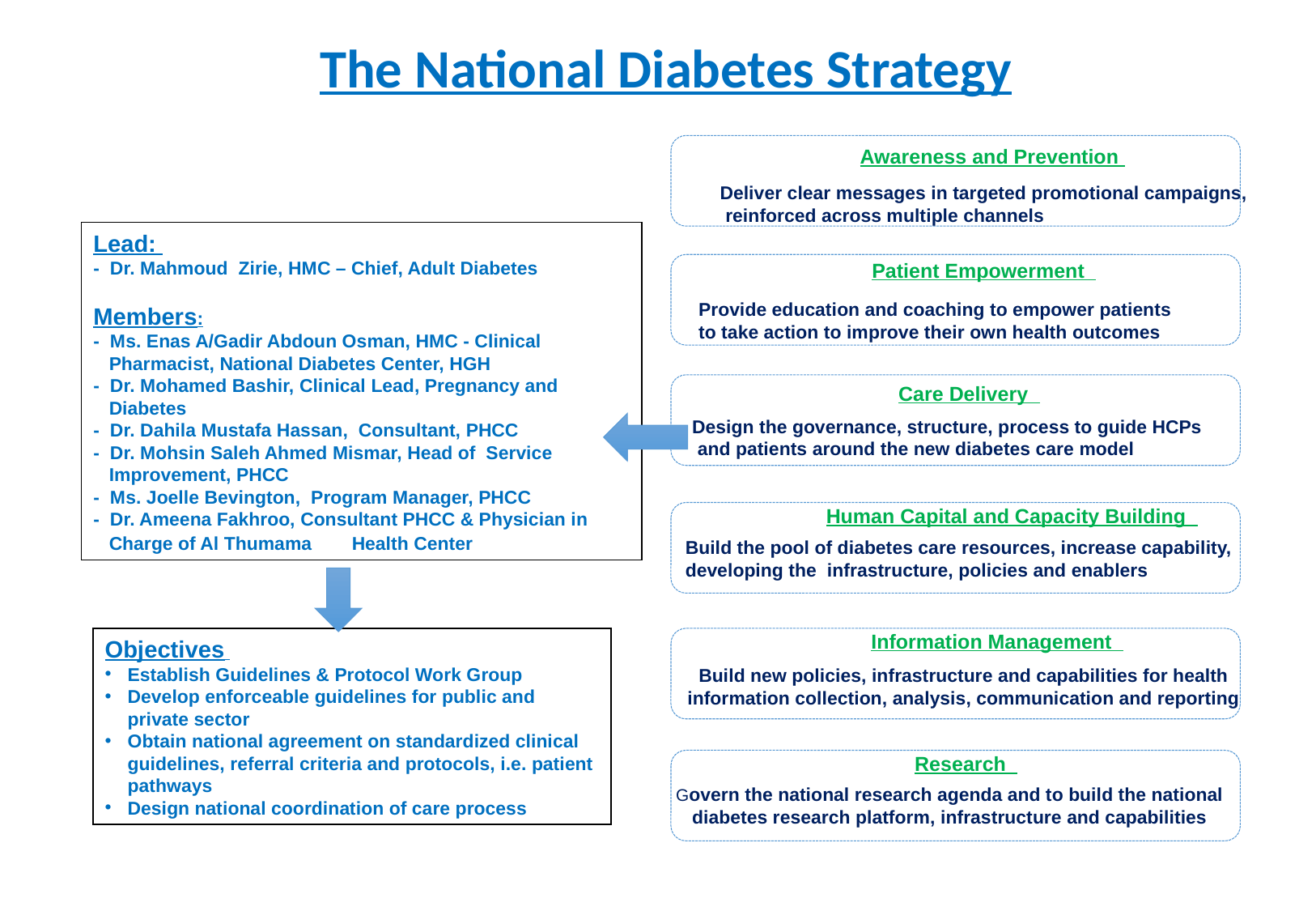

The National Diabetes Strategy

Awareness and Prevention
Deliver clear messages in targeted promotional campaigns,
 reinforced across multiple channels
Patient Empowerment

Provide education and coaching to empower patients
to take action to improve their own health outcomes
Care Delivery

Design the governance, structure, process to guide HCPs
 and patients around the new diabetes care model
Human Capital and Capacity Building

Build the pool of diabetes care resources, increase capability,
developing the  infrastructure, policies and enablers
Information Management

Build new policies, infrastructure and capabilities for health
 information collection, analysis, communication and reporting
Research

Govern the national research agenda and to build the national
 diabetes research platform, infrastructure and capabilities

Lead:
-  Dr. Mahmoud  Zirie, HMC – Chief, Adult Diabetes

Members:
-  Ms. Enas A/Gadir Abdoun Osman, HMC - Clinical Pharmacist, National Diabetes Center, HGH
-  Dr. Mohamed Bashir, Clinical Lead, Pregnancy and Diabetes
-  Dr. Dahila Mustafa Hassan,  Consultant, PHCC
-  Dr. Mohsin Saleh Ahmed Mismar, Head of  Service     Improvement, PHCC
-  Ms. Joelle Bevington,  Program Manager, PHCC
-  Dr. Ameena Fakhroo, Consultant PHCC & Physician in  Charge of Al Thumama 	Health Center

Objectives
Establish Guidelines & Protocol Work Group
Develop enforceable guidelines for public and private sector
Obtain national agreement on standardized clinical guidelines, referral criteria and protocols, i.e. patient pathways
Design national coordination of care process